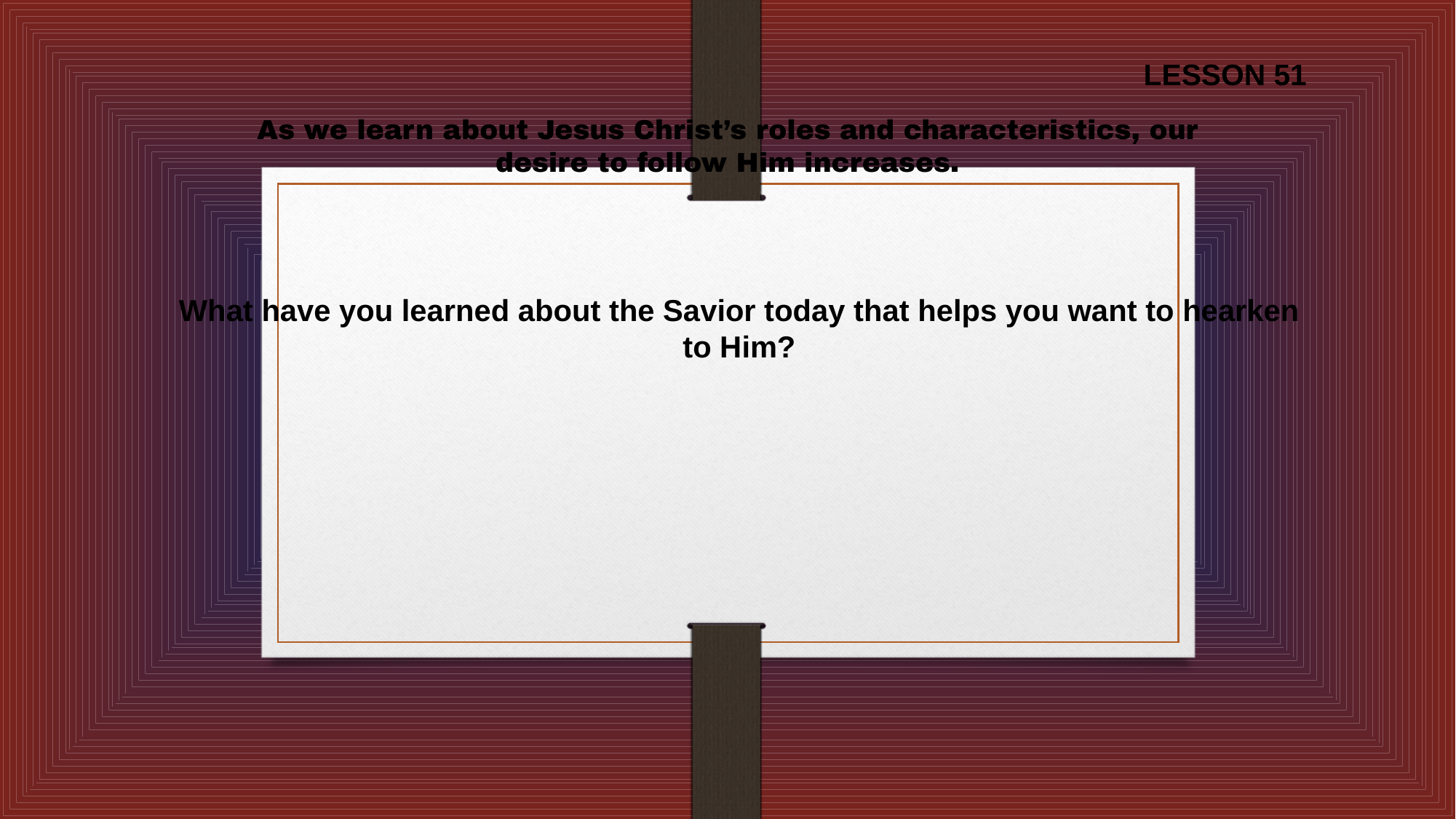

LESSON 51
As we learn about Jesus Christ’s roles and characteristics, our desire to follow Him increases.
What have you learned about the Savior today that helps you want to hearken to Him?